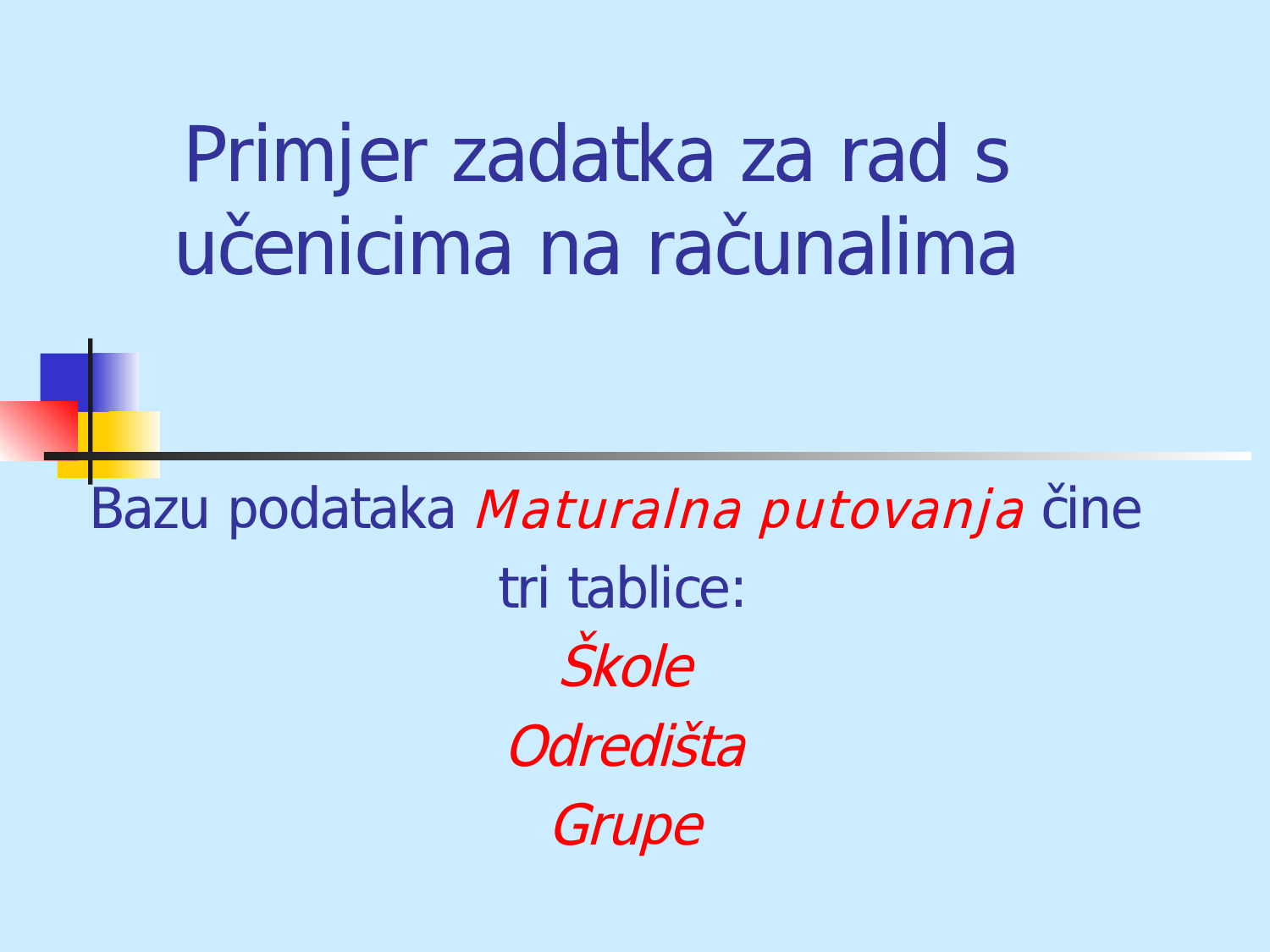

# Primjer zadatka za rad s učenicima na računalima
Bazu podataka Maturalna putovanja čine
tri tablice:
Škole
Odredišta
Grupe